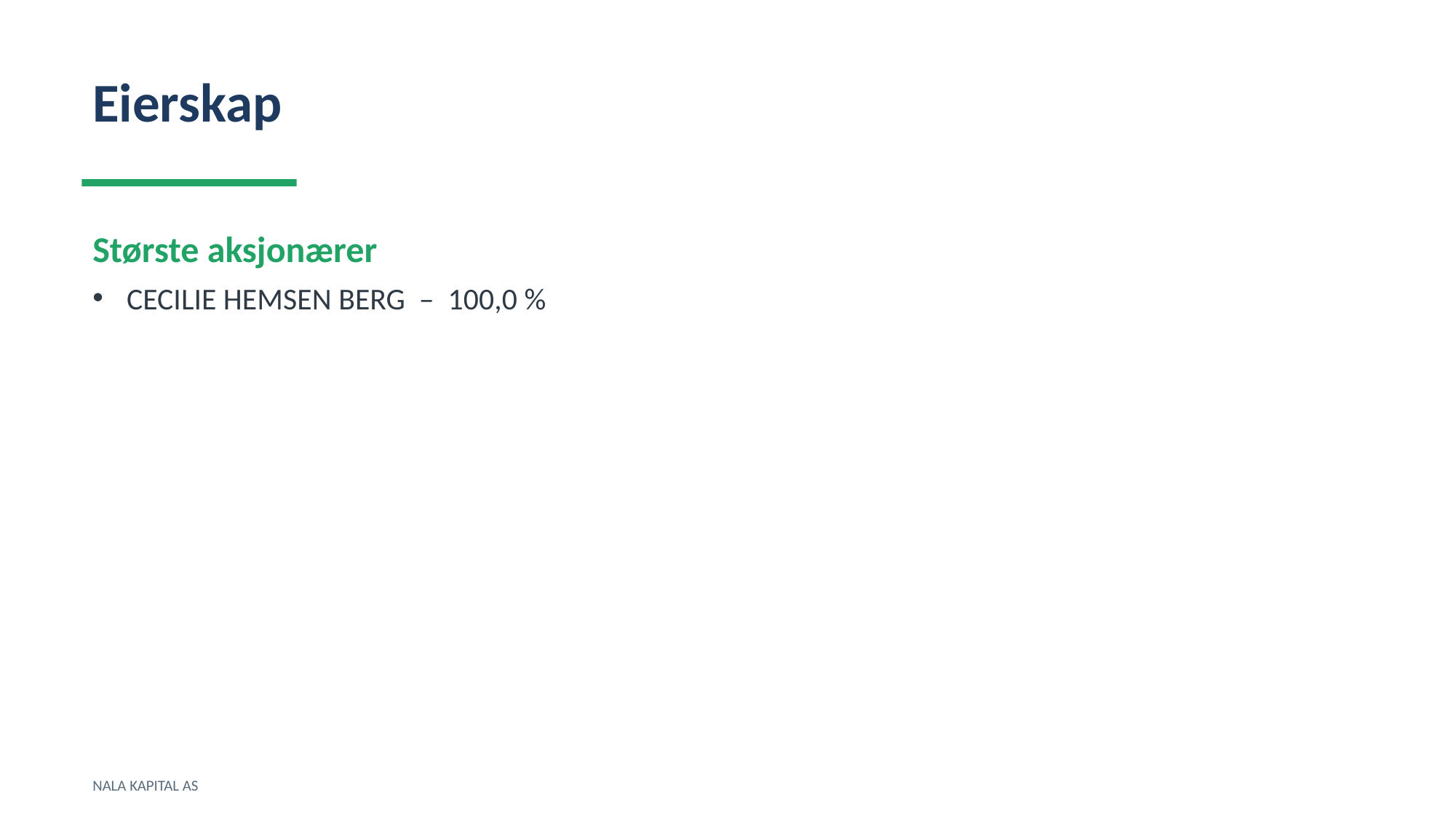

Eierskap

Største aksjonærer
CECILIE HEMSEN BERG  –  100,0 %
NALA KAPITAL AS